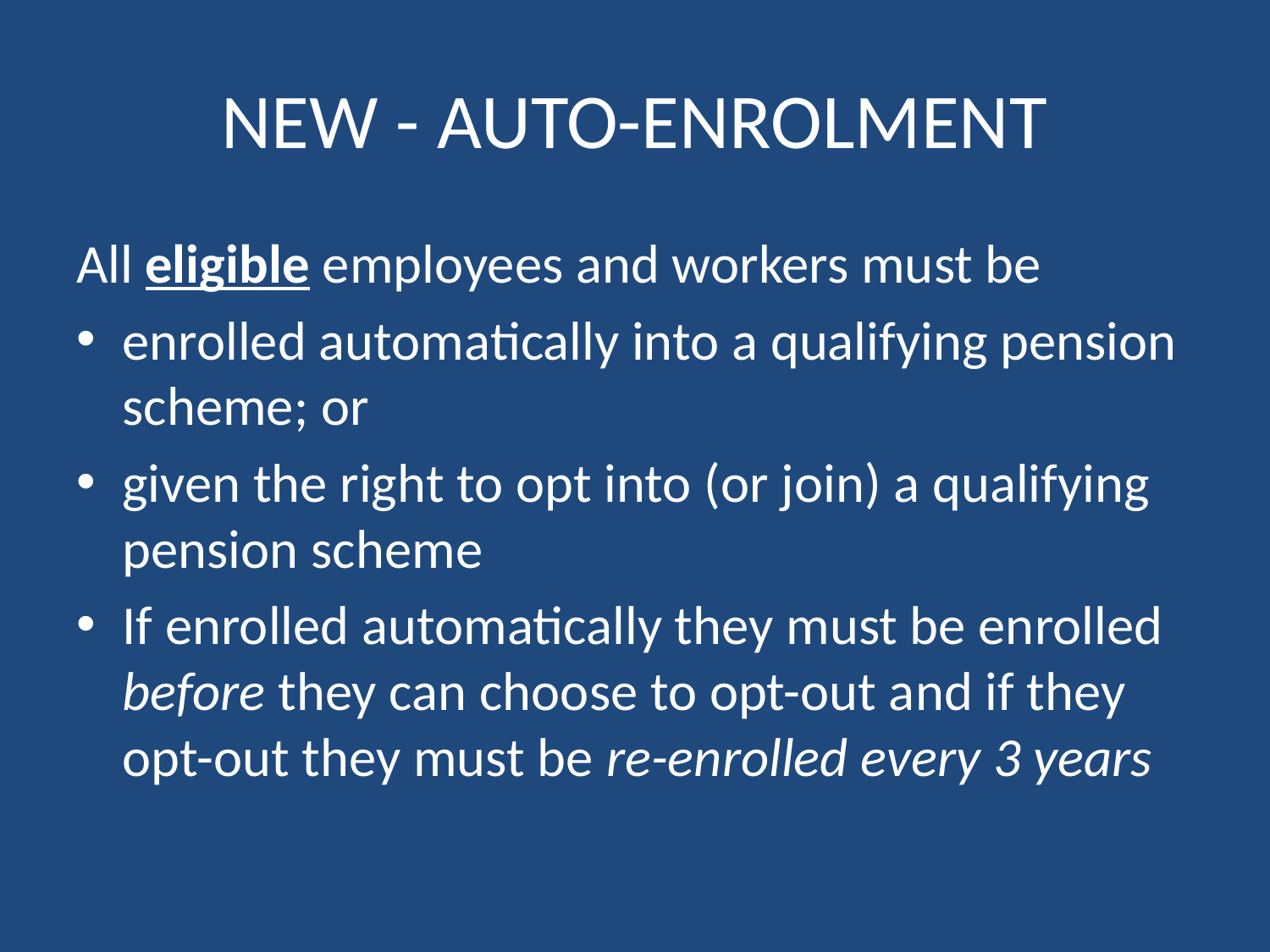

# NEW - AUTO-ENROLMENT
All eligible employees and workers must be
enrolled automatically into a qualifying pension scheme; or
given the right to opt into (or join) a qualifying pension scheme
If enrolled automatically they must be enrolled before they can choose to opt-out and if they opt-out they must be re-enrolled every 3 years